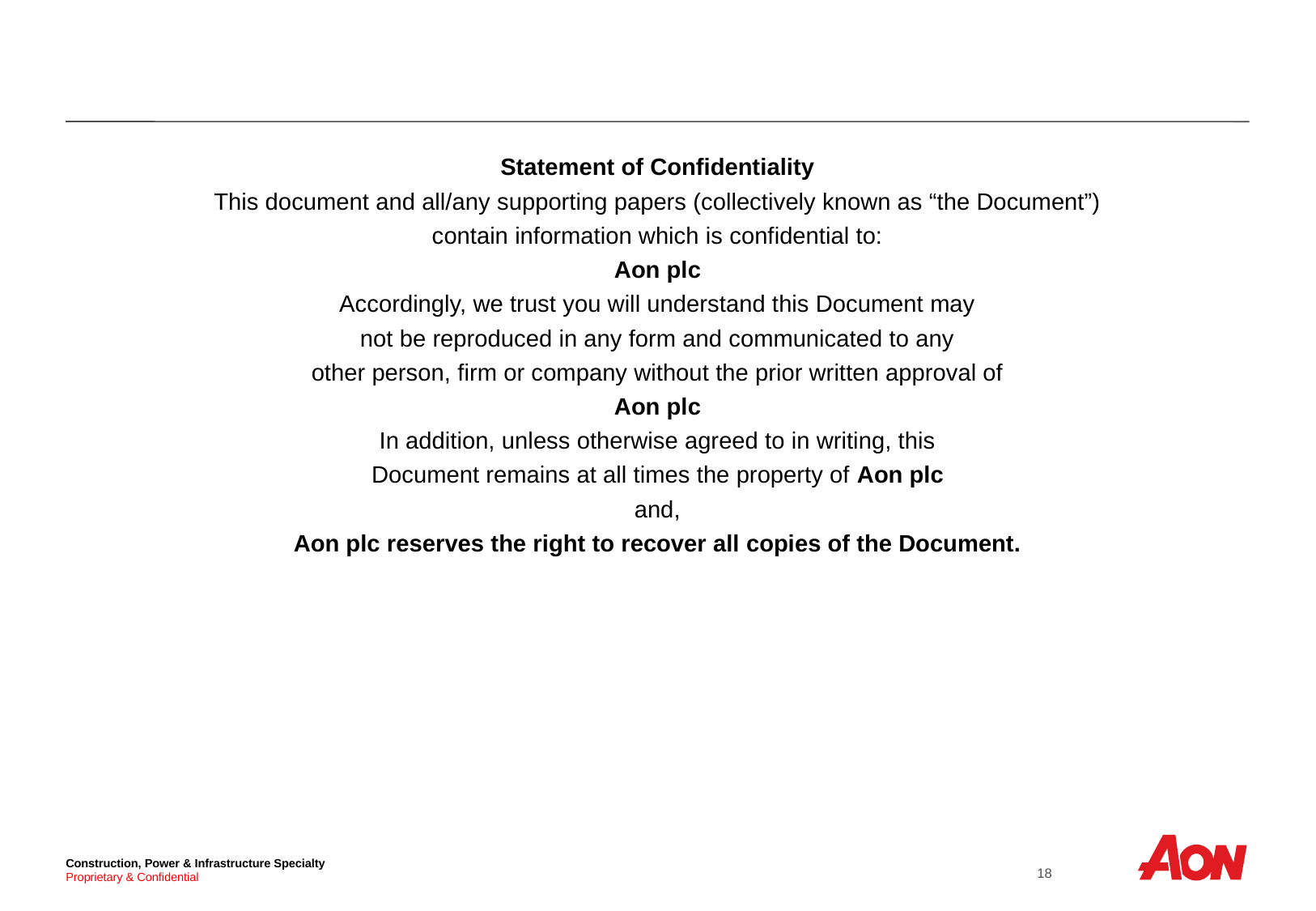

Statement of Confidentiality
This document and all/any supporting papers (collectively known as “the Document”)
contain information which is confidential to:
Aon plc
Accordingly, we trust you will understand this Document may
not be reproduced in any form and communicated to any
other person, firm or company without the prior written approval of
Aon plc
In addition, unless otherwise agreed to in writing, this
Document remains at all times the property of Aon plc
and,
Aon plc reserves the right to recover all copies of the Document.

18